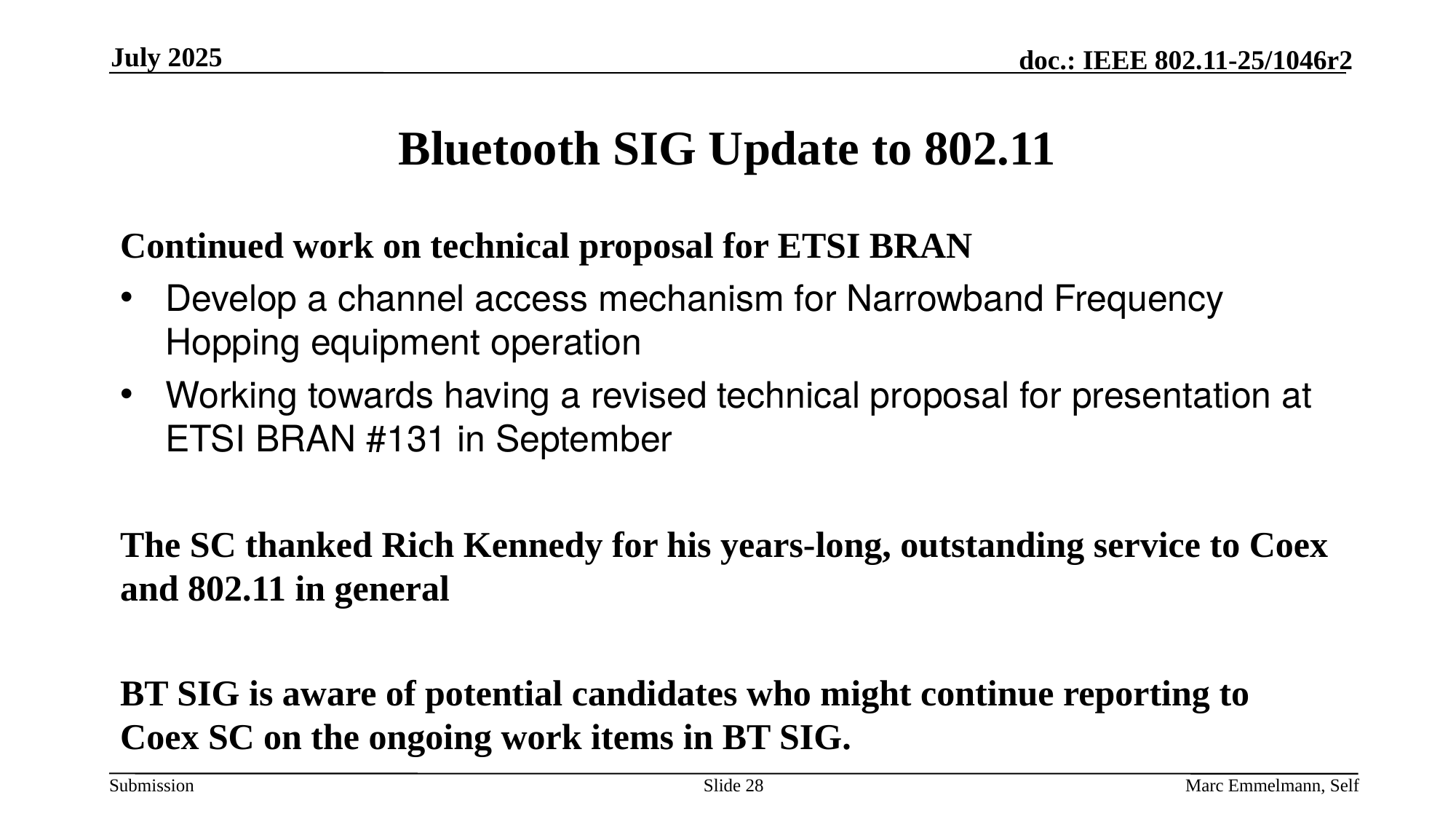

July 2025
# Bluetooth SIG Update to 802.11
Continued work on technical proposal for ETSI BRAN
Develop a channel access mechanism for Narrowband Frequency Hopping equipment operation
Working towards having a revised technical proposal for presentation at ETSI BRAN #131 in September

The SC thanked Rich Kennedy for his years-long, outstanding service to Coex and 802.11 in general

BT SIG is aware of potential candidates who might continue reporting to Coex SC on the ongoing work items in BT SIG.
Slide 28
Marc Emmelmann, Self